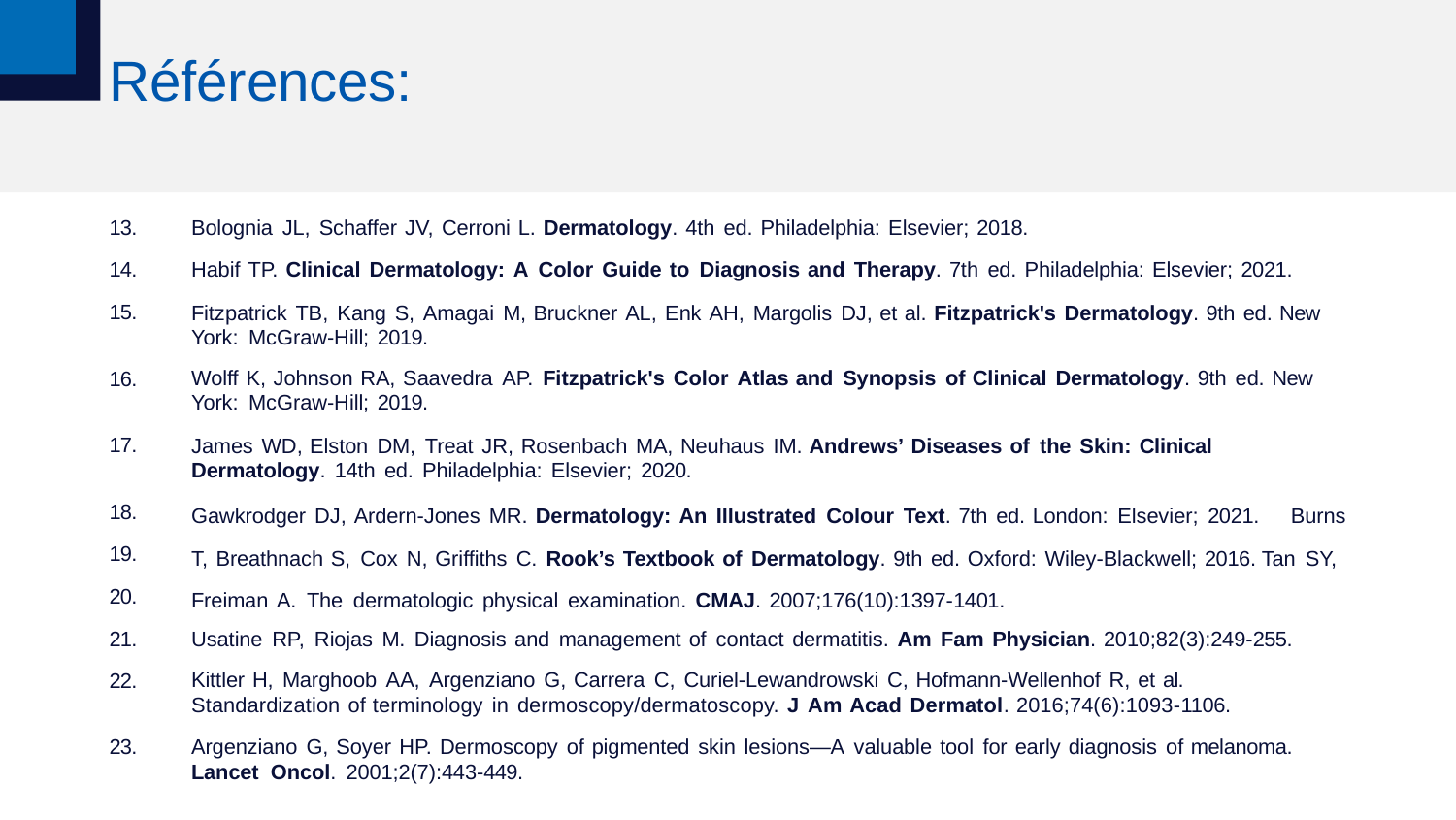

# Références:
13.
14.
15.
Bolognia JL, Schaffer JV, Cerroni L. Dermatology. 4th ed. Philadelphia: Elsevier; 2018.
Habif TP. Clinical Dermatology: A Color Guide to Diagnosis and Therapy. 7th ed. Philadelphia: Elsevier; 2021.
Fitzpatrick TB, Kang S, Amagai M, Bruckner AL, Enk AH, Margolis DJ, et al. Fitzpatrick's Dermatology. 9th ed. New York: McGraw-Hill; 2019.
Wolff K, Johnson RA, Saavedra AP. Fitzpatrick's Color Atlas and Synopsis of Clinical Dermatology. 9th ed. New
York: McGraw-Hill; 2019.
James WD, Elston DM, Treat JR, Rosenbach MA, Neuhaus IM. Andrews’ Diseases of the Skin: Clinical Dermatology. 14th ed. Philadelphia: Elsevier; 2020.
Gawkrodger DJ, Ardern-Jones MR. Dermatology: An Illustrated Colour Text. 7th ed. London: Elsevier; 2021.  Burns T, Breathnach S, Cox N, Griffiths C. Rook’s Textbook of Dermatology. 9th ed. Oxford: Wiley-Blackwell; 2016. Tan SY, Freiman A. The dermatologic physical examination. CMAJ. 2007;176(10):1397-1401.
Usatine RP, Riojas M. Diagnosis and management of contact dermatitis. Am Fam Physician. 2010;82(3):249-255.
Kittler H, Marghoob AA, Argenziano G, Carrera C, Curiel-Lewandrowski C, Hofmann-Wellenhof R, et al.
Standardization of terminology in dermoscopy/dermatoscopy. J Am Acad Dermatol. 2016;74(6):1093-1106.
Argenziano G, Soyer HP. Dermoscopy of pigmented skin lesions—A valuable tool for early diagnosis of melanoma.
Lancet Oncol. 2001;2(7):443-449.
16.
17.
18.
19.
20.
21.
22.
23.